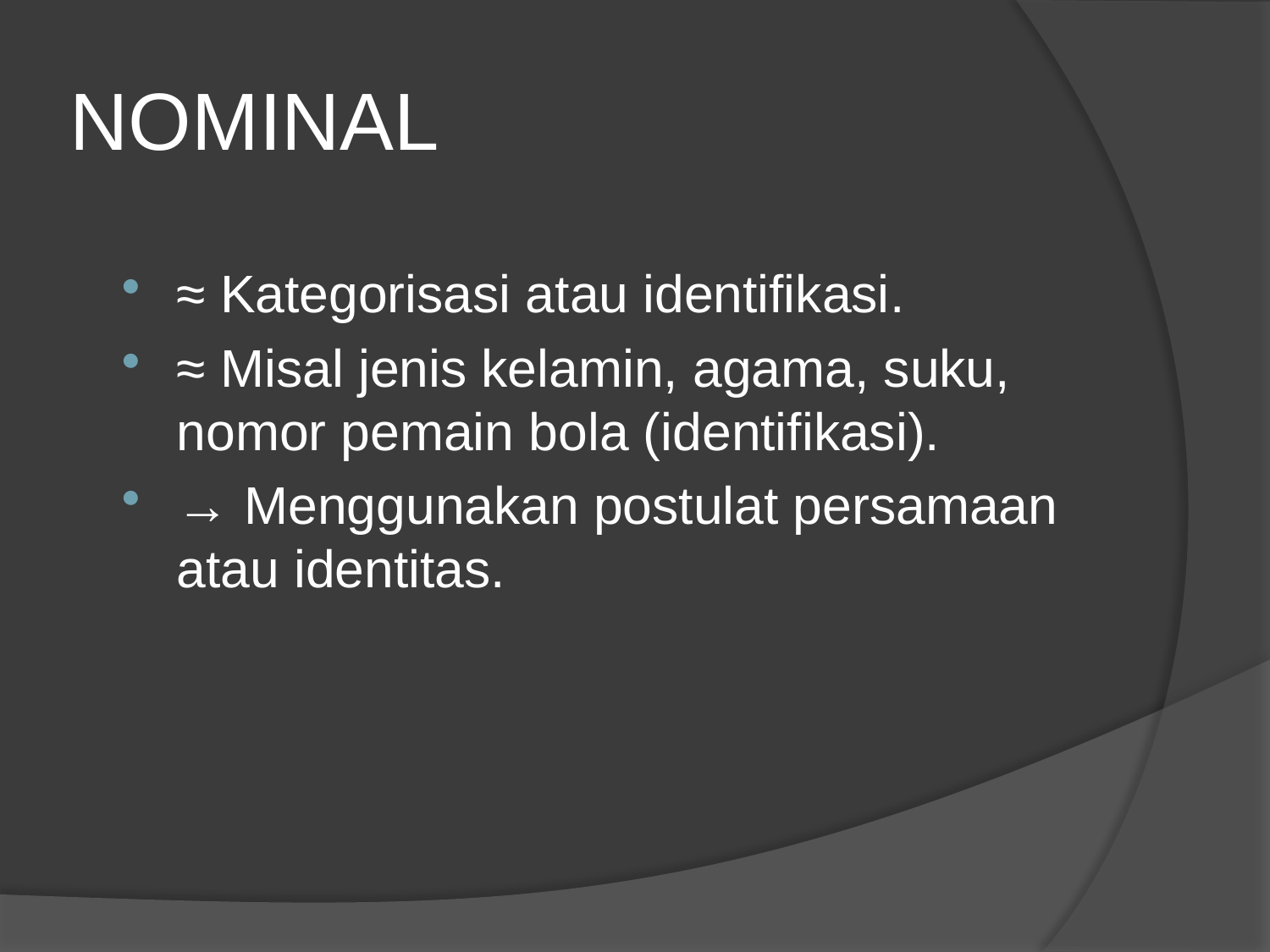

# NOMINAL
≈ Kategorisasi atau identifikasi.
≈ Misal jenis kelamin, agama, suku, nomor pemain bola (identifikasi).
→ Menggunakan postulat persamaan atau identitas.